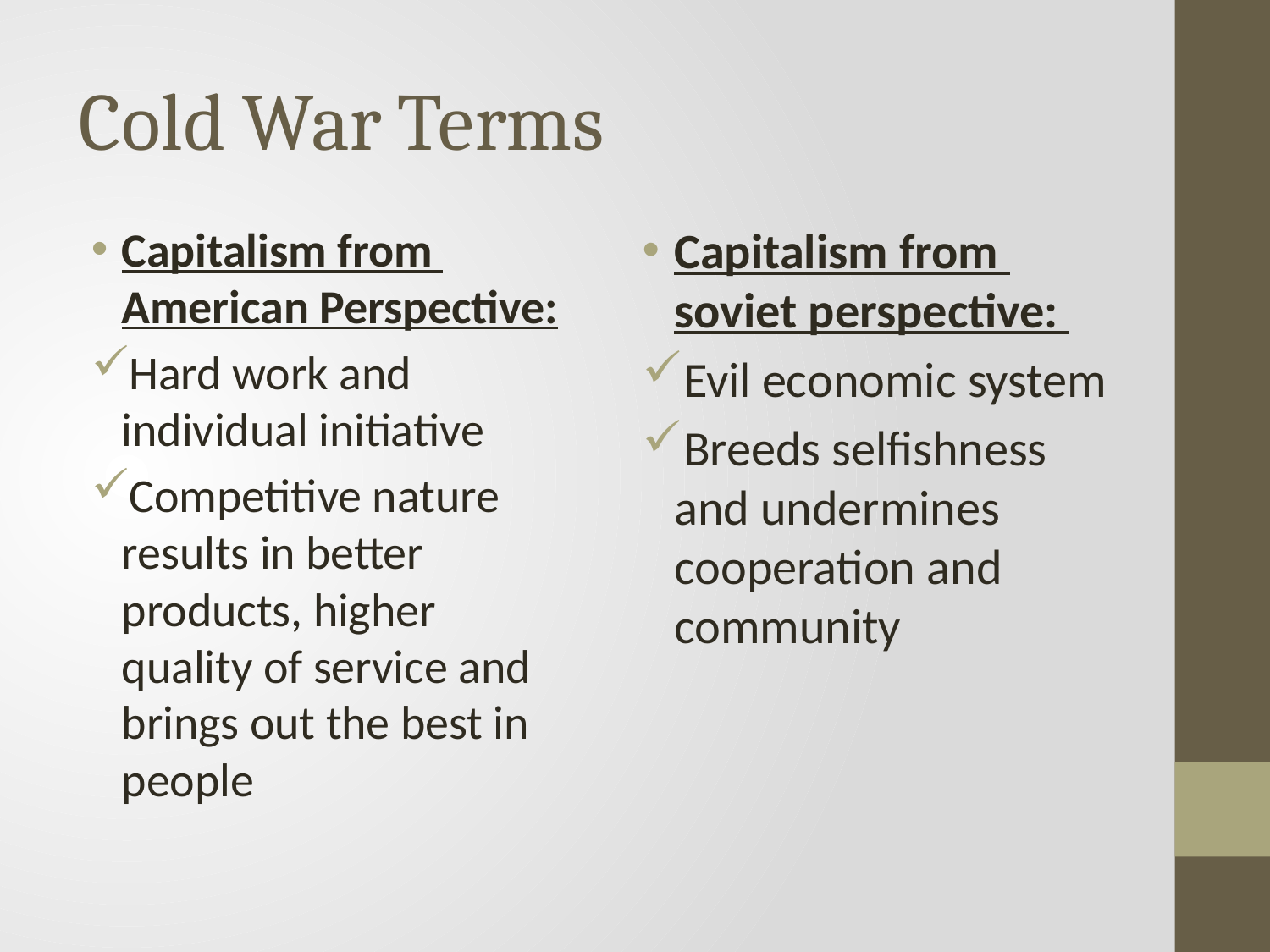

# Cold War Terms
Capitalism from  American Perspective:
Hard work and individual initiative
Competitive nature results in better products, higher quality of service and brings out the best in people
Capitalism from  soviet perspective:
Evil economic system
Breeds selfishness and undermines cooperation and community